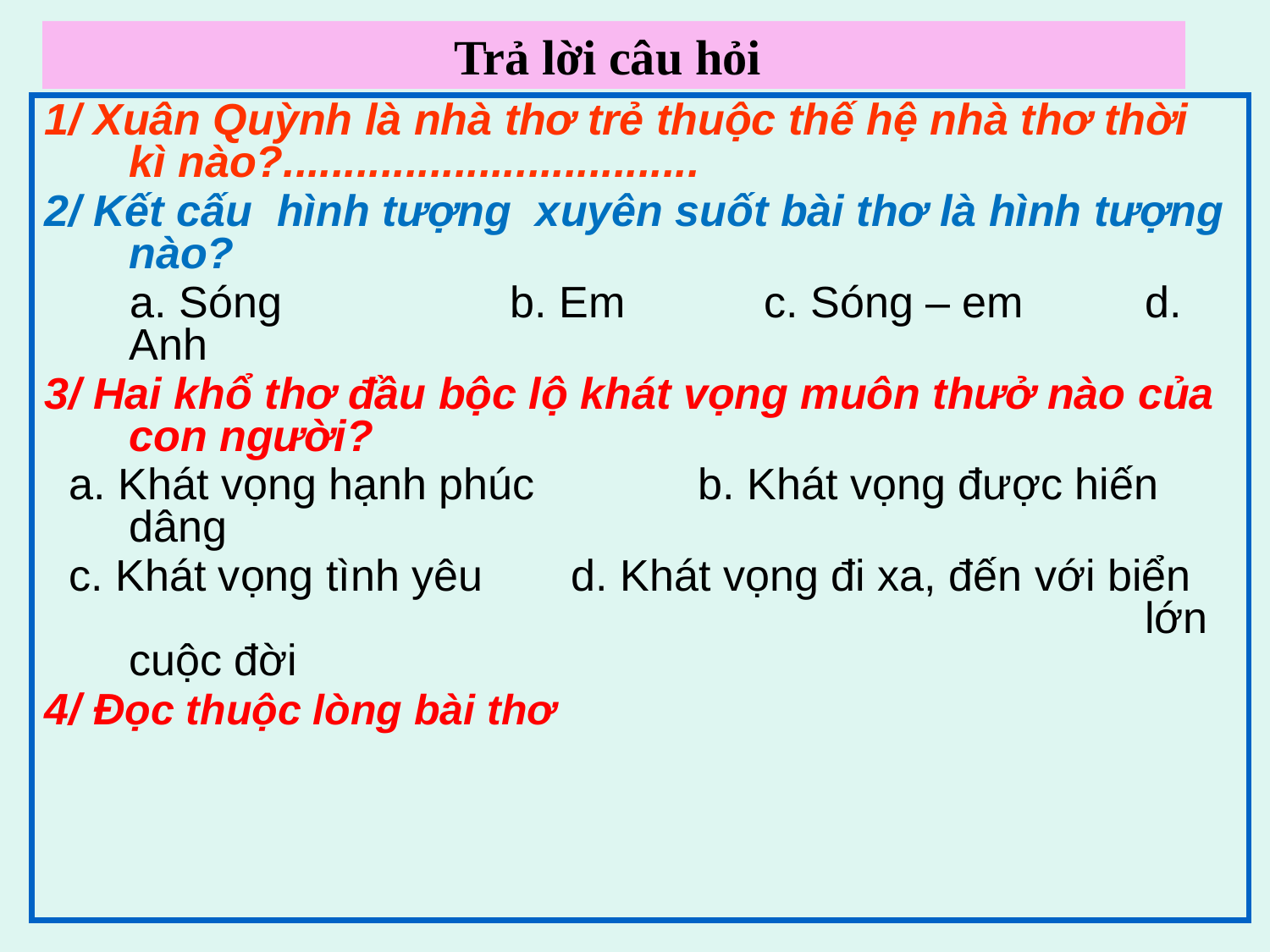

# Trả lời câu hỏi
1/ Xuân Quỳnh là nhà thơ trẻ thuộc thế hệ nhà thơ thời kì nào?..................................
2/ Kết cấu  hình tượng  xuyên suốt bài thơ là hình tượng nào?
       a. Sóng		b. Em	 	c. Sóng – em	d. Anh
3/ Hai khổ thơ đầu bộc lộ khát vọng muôn thưở nào của con người?
  a. Khát vọng hạnh phúc	     b. Khát vọng được hiến dâng
  c. Khát vọng tình yêu	     d. Khát vọng đi xa, đến với biển                         						lớn cuộc đời
4/ Đọc thuộc lòng bài thơ